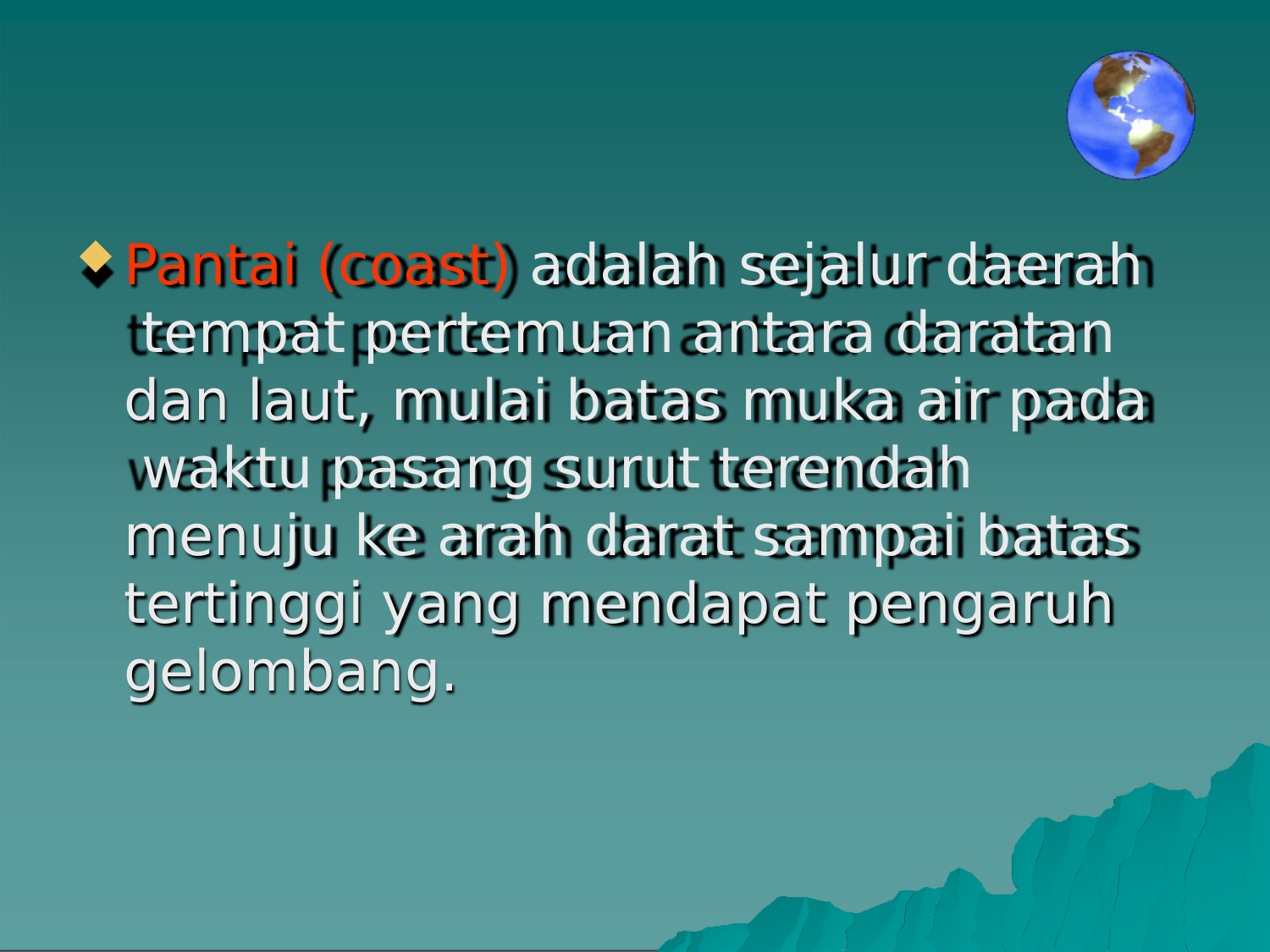

Pantai (coast) adalah sejalur daerah  tempat pertemuan antara daratan  dan laut, mulai batas muka air pada  waktu pasang surut terendah  menuju ke arah darat sampai batas  tertinggi yang mendapat pengaruh  gelombang.